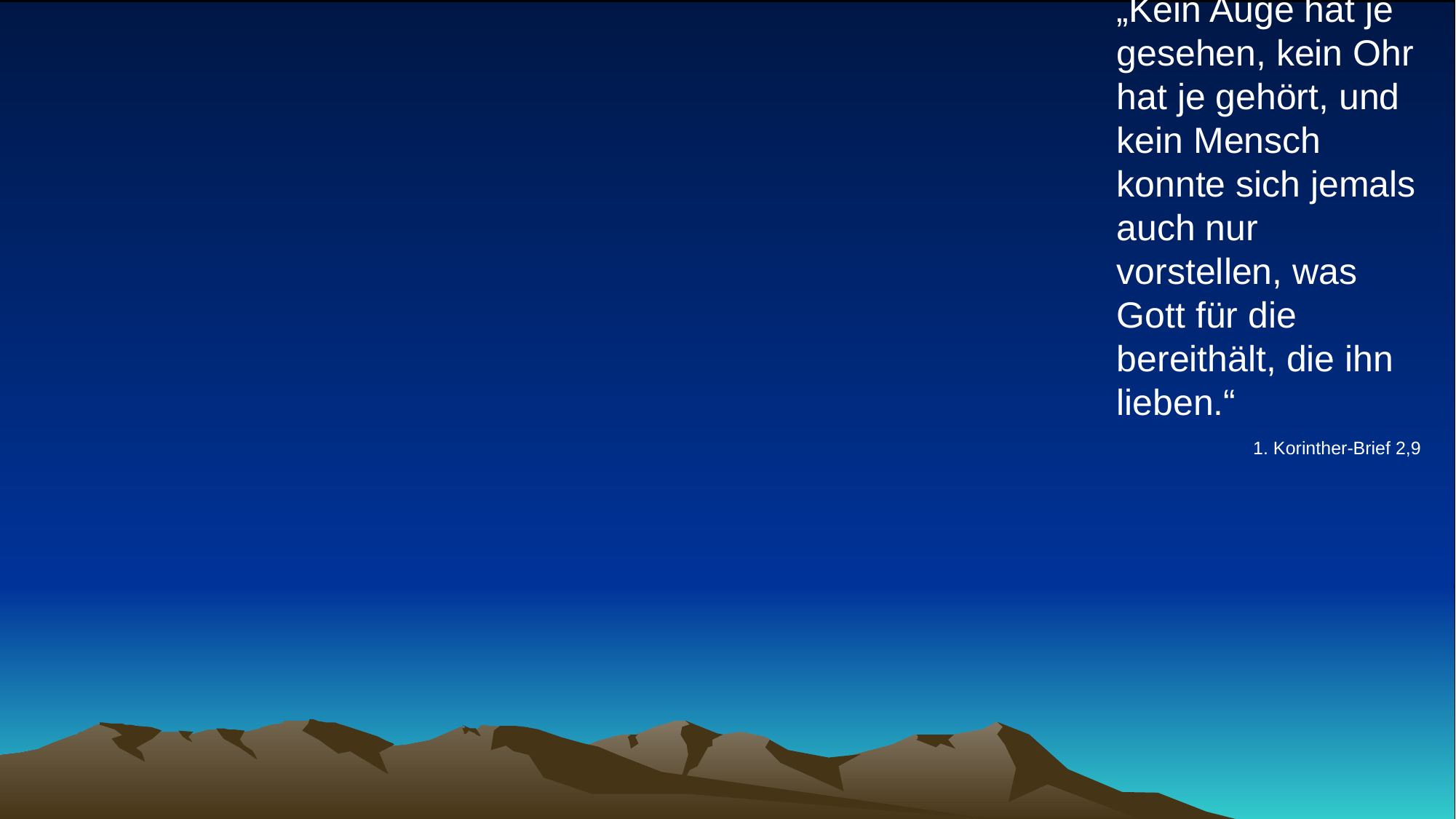

# „Kein Auge hat je gesehen, kein Ohr hat je gehört, und kein Mensch konnte sich jemals auch nur vorstellen, was Gott für die bereithält, die ihn lieben.“
1. Korinther-Brief 2,9